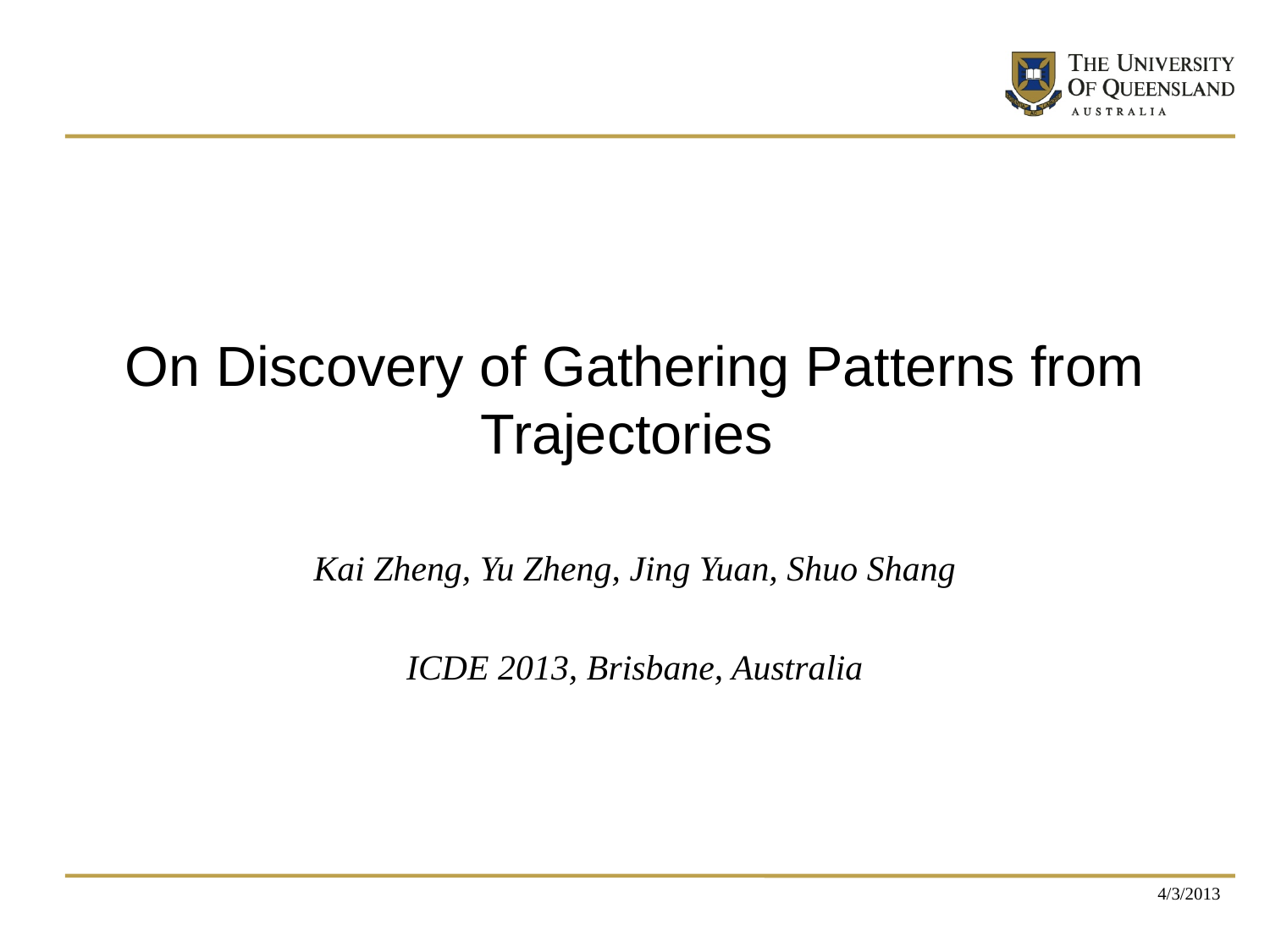

# On Discovery of Gathering Patterns from Trajectories
Kai Zheng, Yu Zheng, Jing Yuan, Shuo Shang

ICDE 2013, Brisbane, Australia
4/3/2013